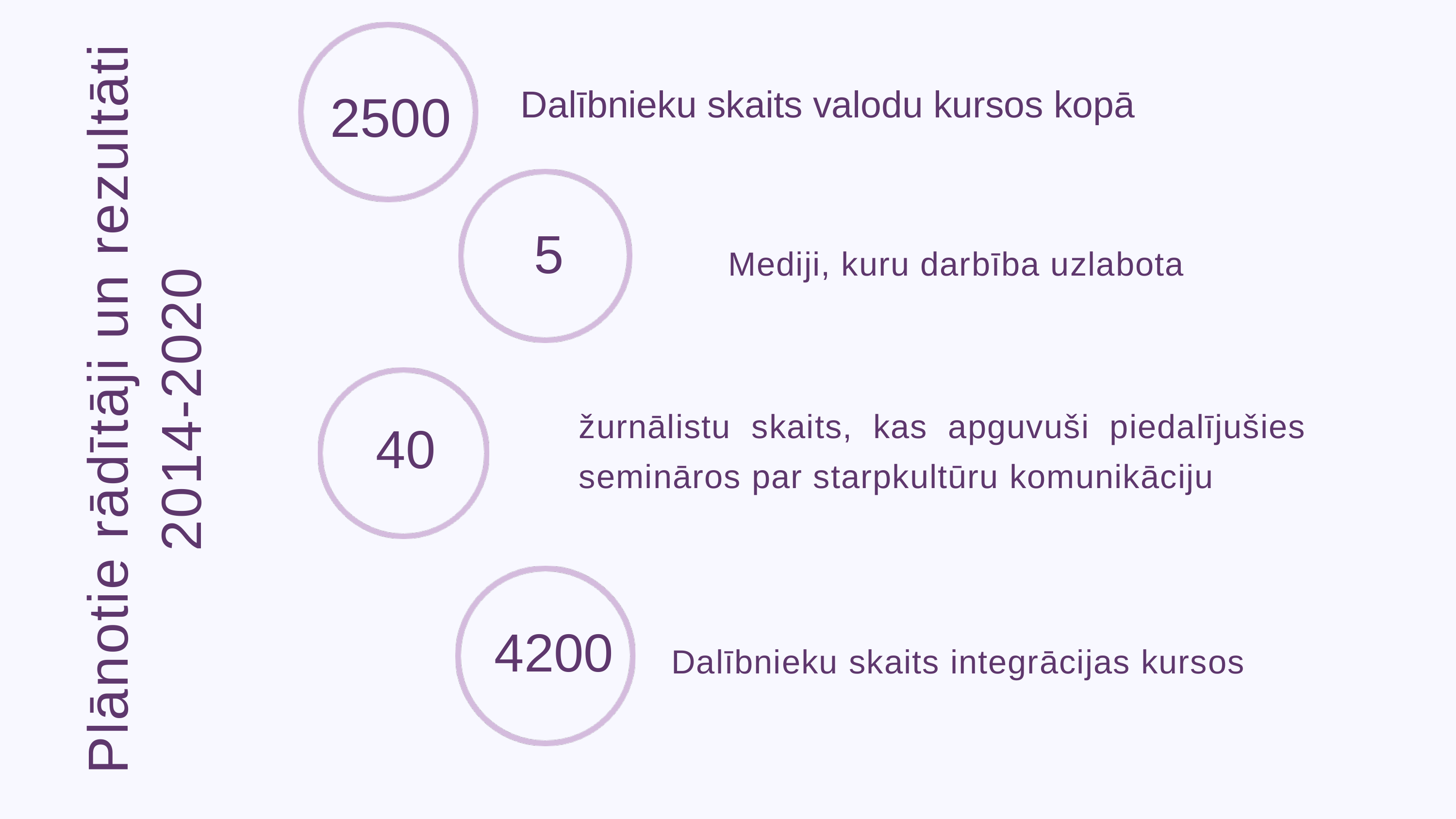

Dalībnieku skaits valodu kursos kopā
2500

5
Mediji, kuru darbība uzlabota
Plānotie rādītāji un rezultāti
2014-2020

žurnālistu skaits, kas apguvuši piedalījušies semināros par starpkultūru komunikāciju
40

4200
Dalībnieku skaits integrācijas kursos